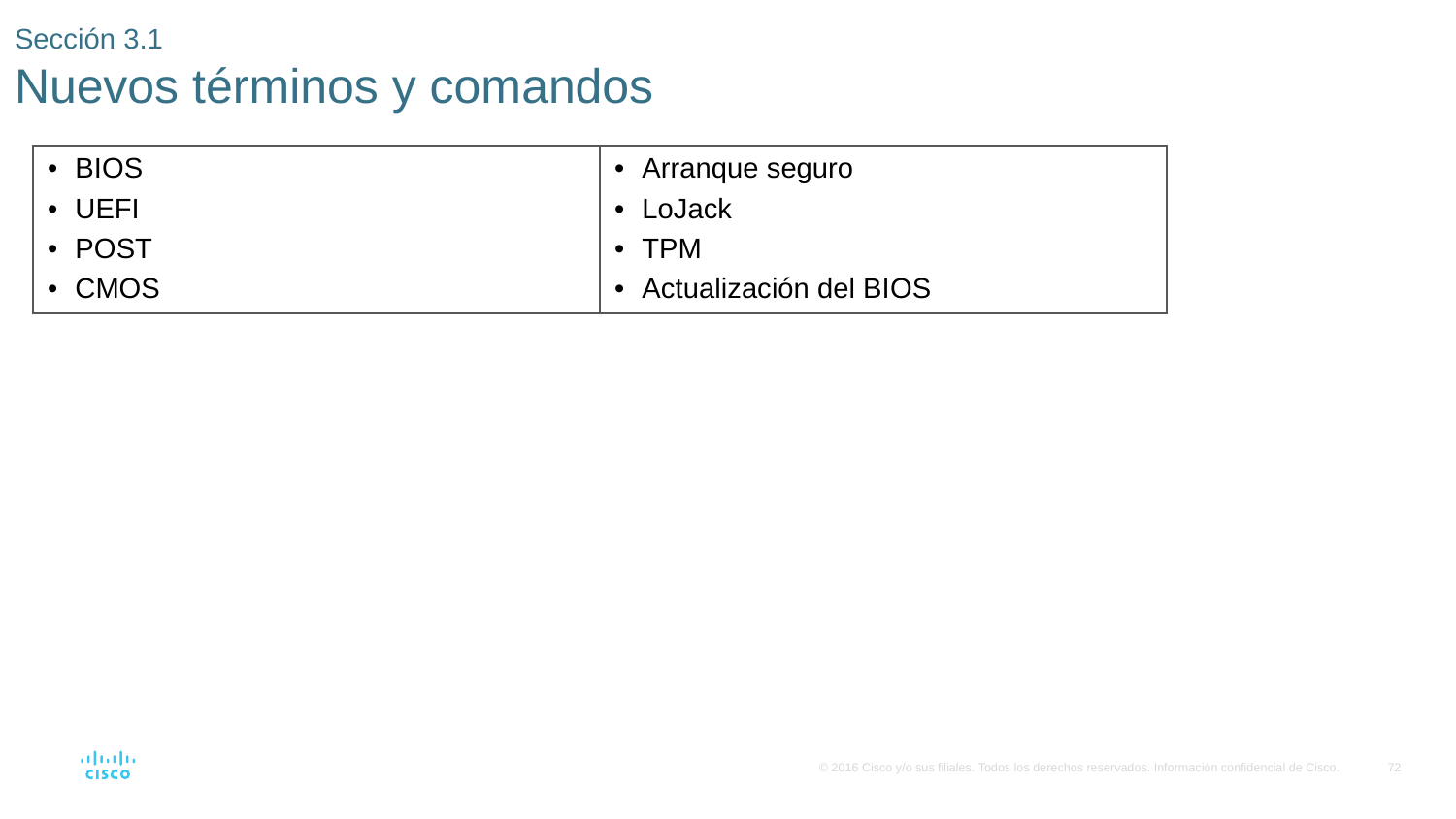

# Sección 3.1 Nuevos términos y comandos
| BIOS UEFI POST CMOS | Arranque seguro LoJack TPM Actualización del BIOS |
| --- | --- |